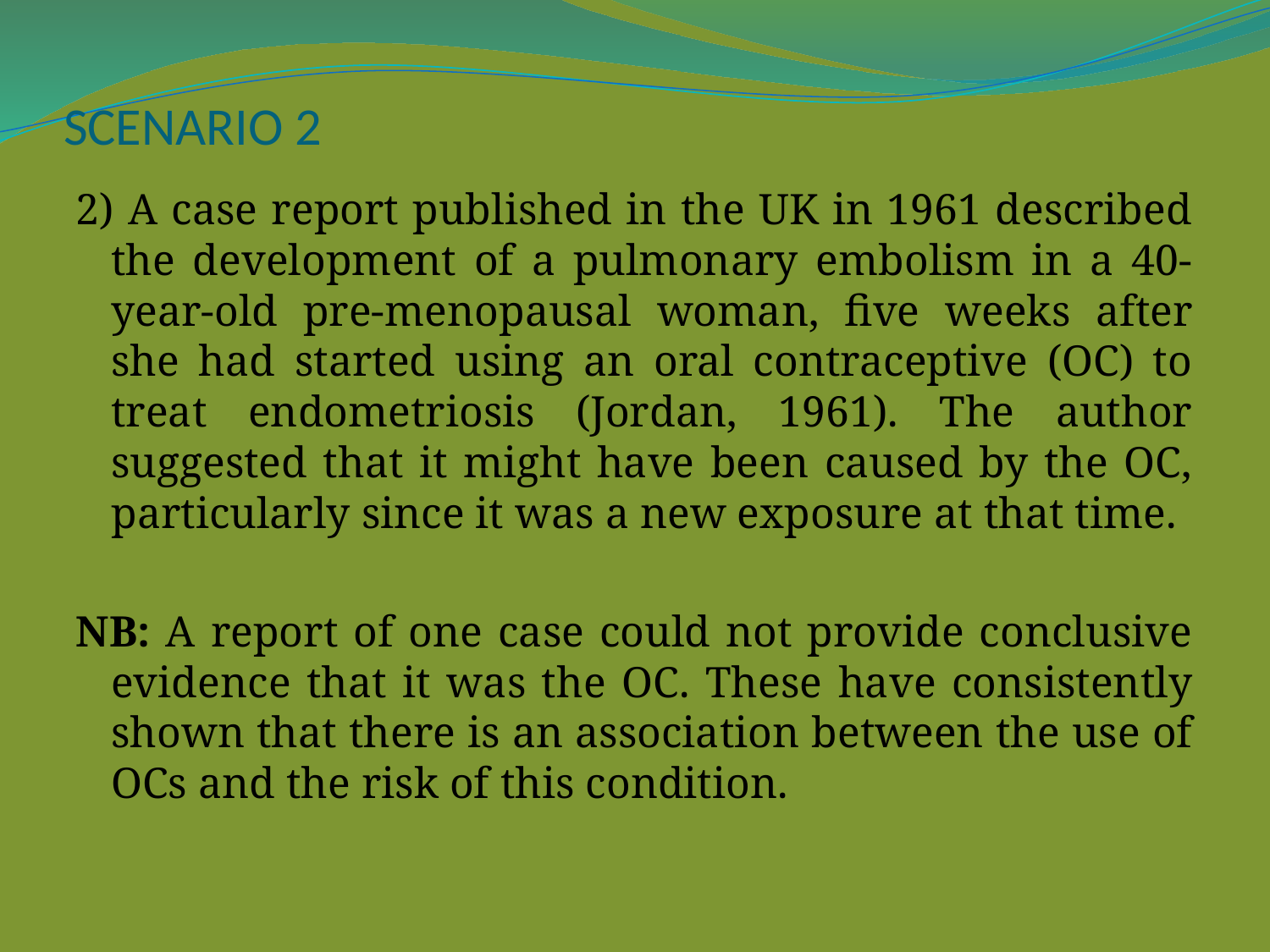

# SCENARIO 2
2) A case report published in the UK in 1961 described the development of a pulmonary embolism in a 40-year-old pre-menopausal woman, five weeks after she had started using an oral contraceptive (OC) to treat endometriosis (Jordan, 1961). The author suggested that it might have been caused by the OC, particularly since it was a new exposure at that time.

NB: A report of one case could not provide conclusive evidence that it was the OC. These have consistently shown that there is an association between the use of OCs and the risk of this condition.